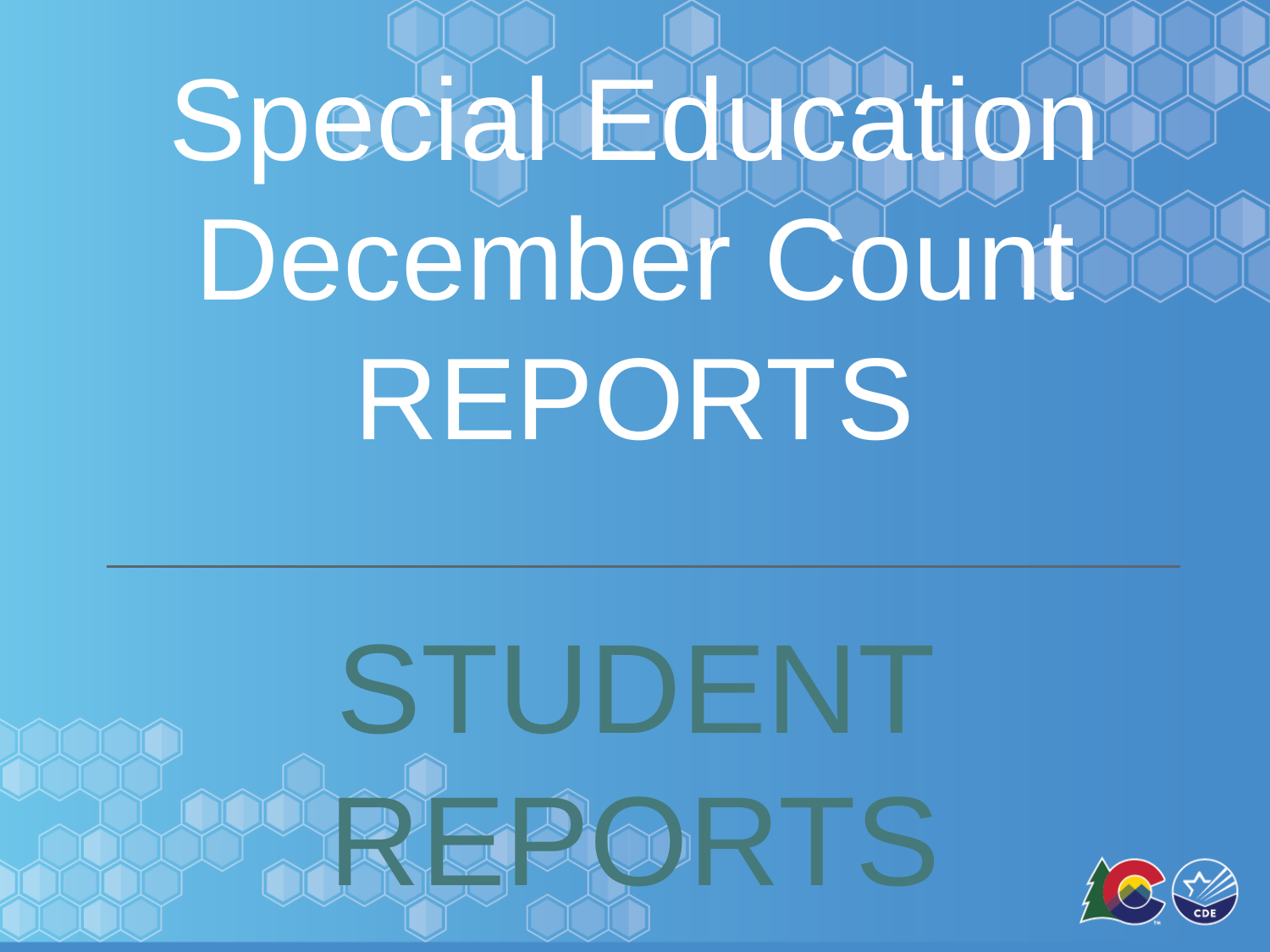

Special Education December Count Reports
Student Reports